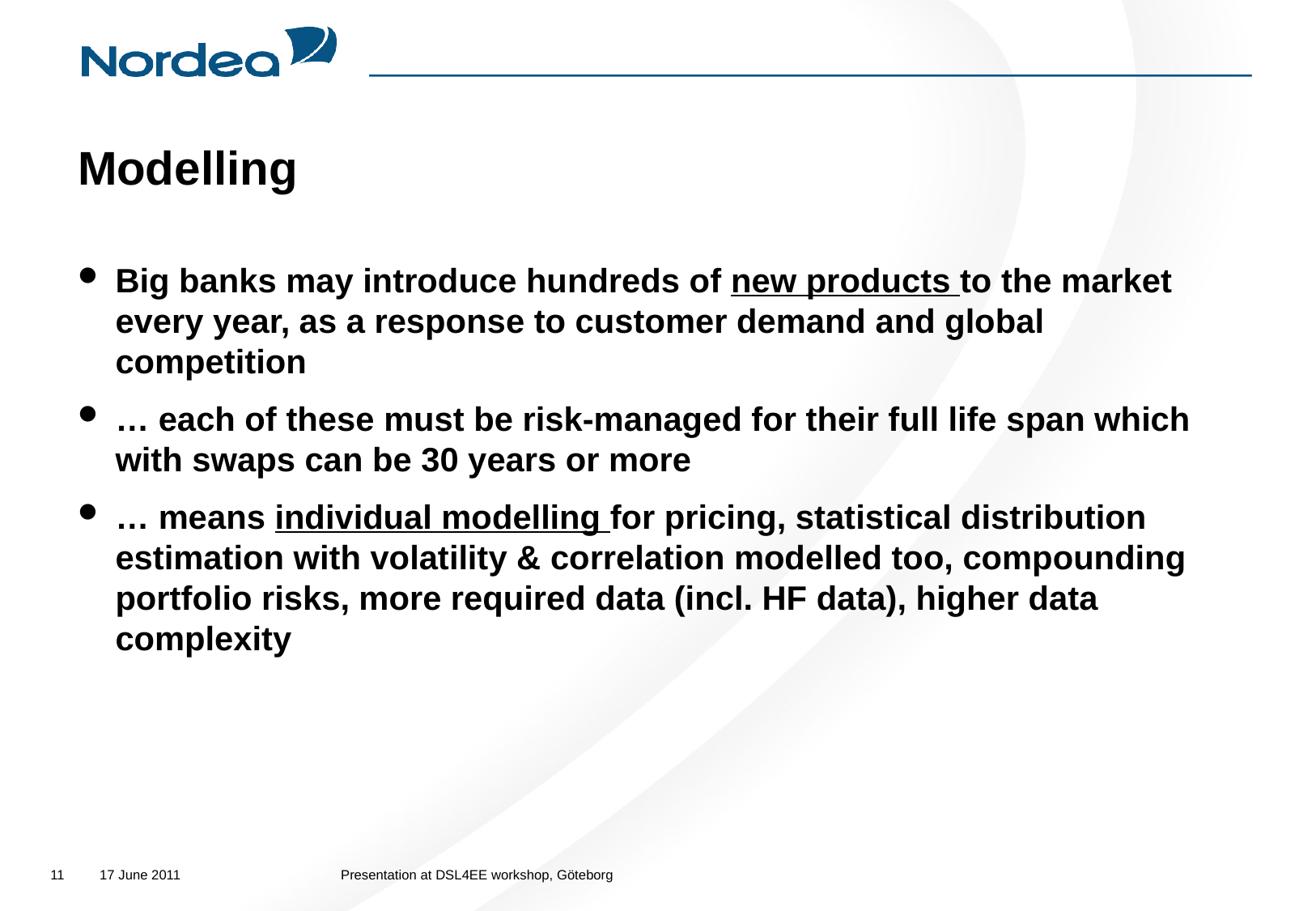

# Modelling
Big banks may introduce hundreds of new products to the market every year, as a response to customer demand and global competition
… each of these must be risk-managed for their full life span which with swaps can be 30 years or more
… means individual modelling for pricing, statistical distribution estimation with volatility & correlation modelled too, compounding portfolio risks, more required data (incl. HF data), higher data complexity

11
17 June 2011
Presentation at DSL4EE workshop, Göteborg